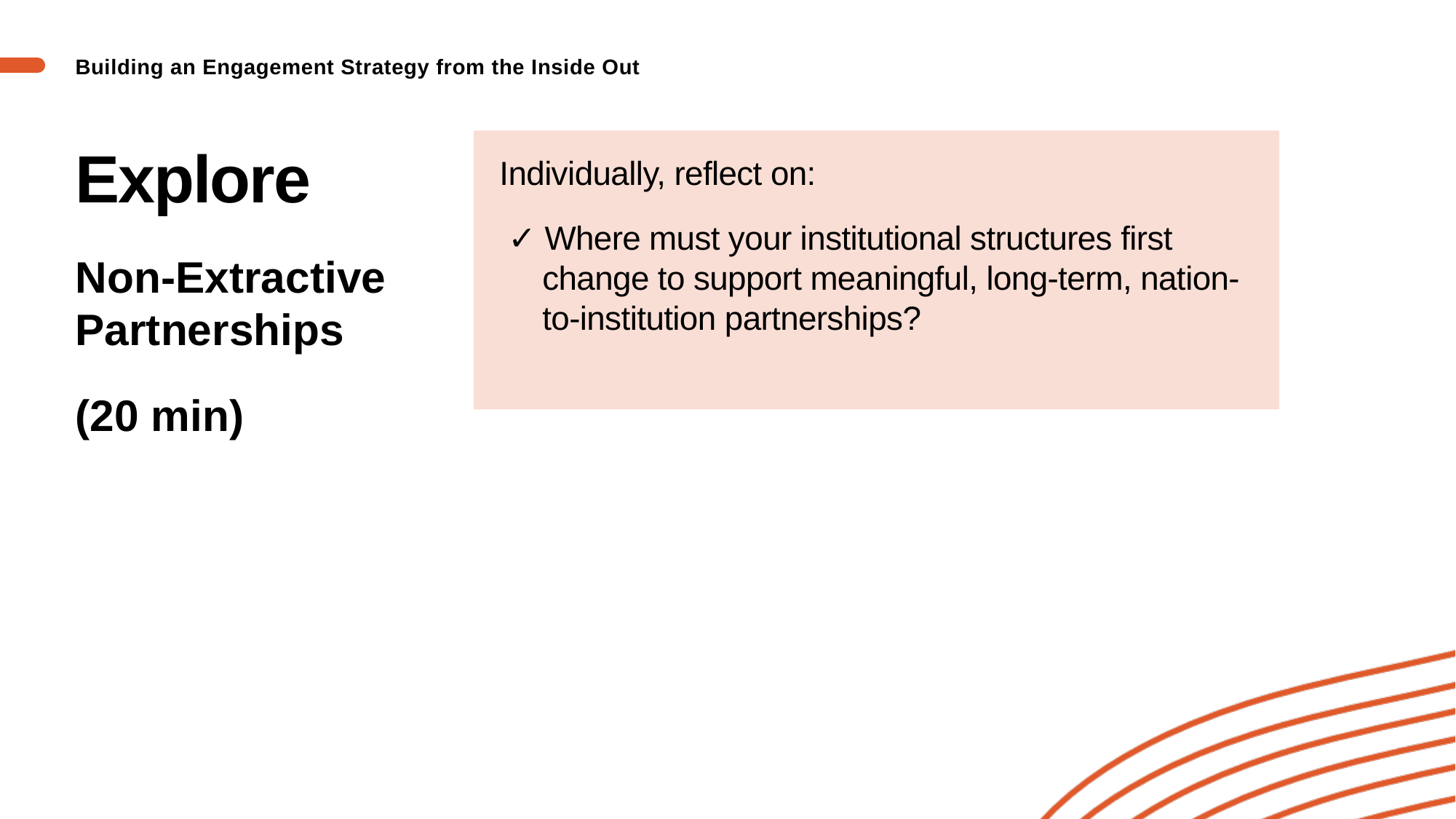

Building an Engagement Strategy from the Inside Out

# Explore Non-Extractive Partnerships (20 min)
Individually, reflect on:
✓ Where must your institutional structures first change to support meaningful, long-term, nation-to-institution partnerships?